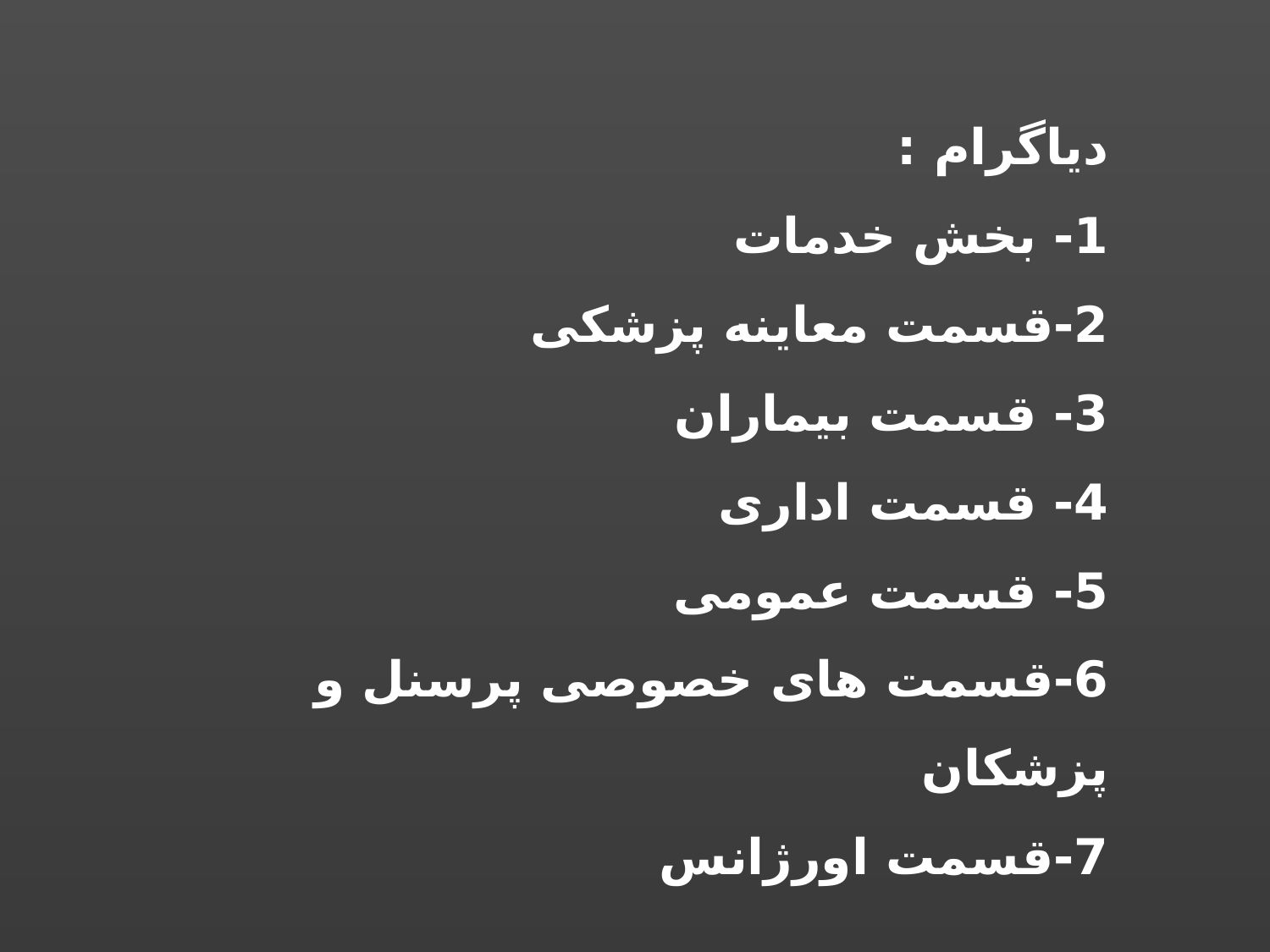

دیاگرام :
1- بخش خدمات
2-قسمت معاینه پزشکی
3- قسمت بیماران
4- قسمت اداری
5- قسمت عمومی
6-قسمت های خصوصی پرسنل و پزشکان
7-قسمت اورژانس